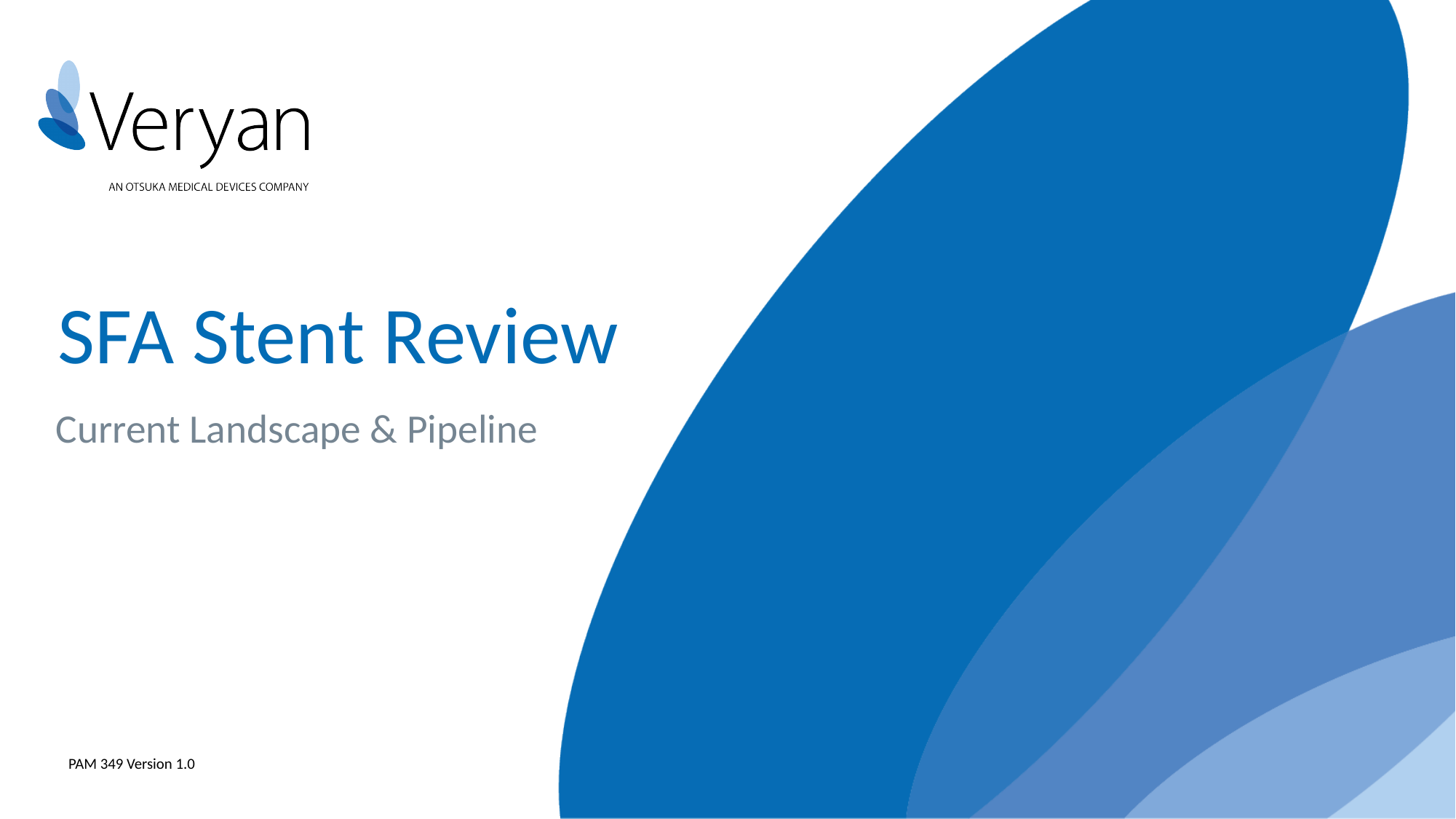

# SFA Stent Review
Current Landscape & Pipeline
PAM 349 Version 1.0